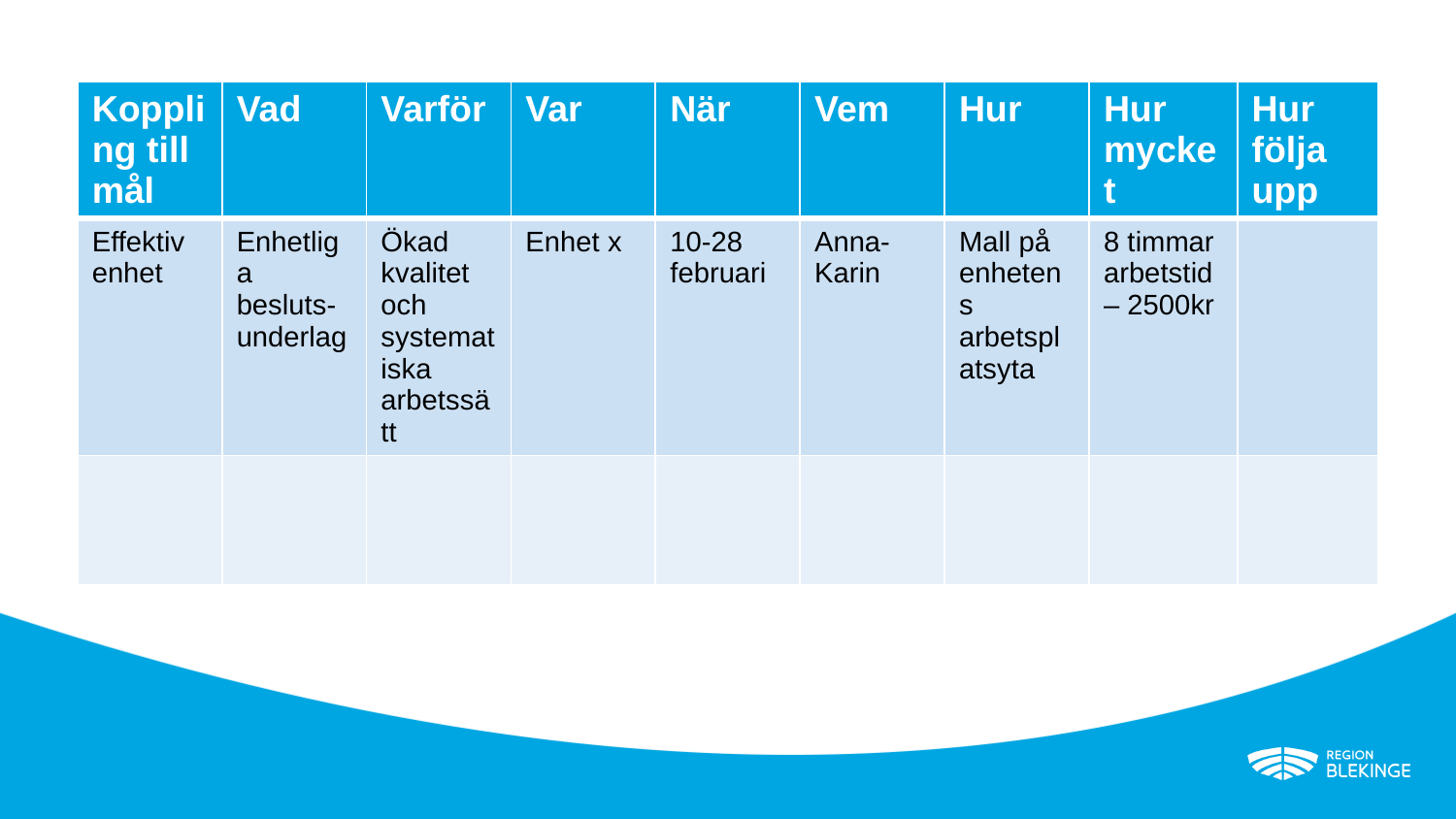

| Koppling till mål | Vad | Varför | Var | När | Vem | Hur | Hur mycket | Hur följa upp |
| --- | --- | --- | --- | --- | --- | --- | --- | --- |
| Effektiv enhet | Enhetliga besluts-underlag | Ökad kvalitet och systematiska arbetssätt | Enhet x | 10-28 februari | Anna-Karin | Mall på enhetens arbetsplatsyta | 8 timmar arbetstid – 2500kr |  |
|  |  |  |  |  |  |  |  |  |